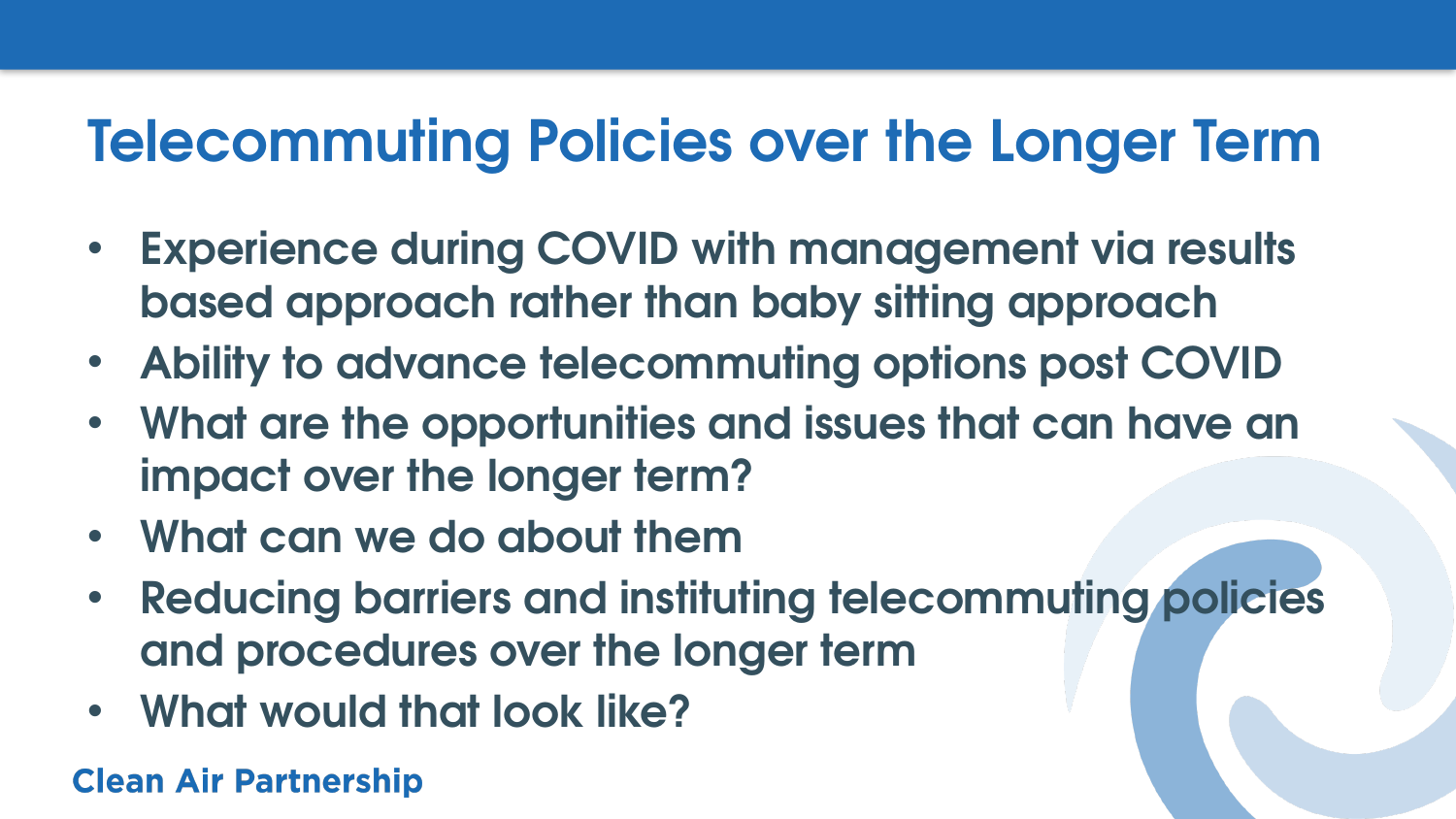

# Telecommuting Policies over the Longer Term
Experience during COVID with management via results based approach rather than baby sitting approach
Ability to advance telecommuting options post COVID
What are the opportunities and issues that can have an impact over the longer term?
What can we do about them
Reducing barriers and instituting telecommuting policies and procedures over the longer term
What would that look like?